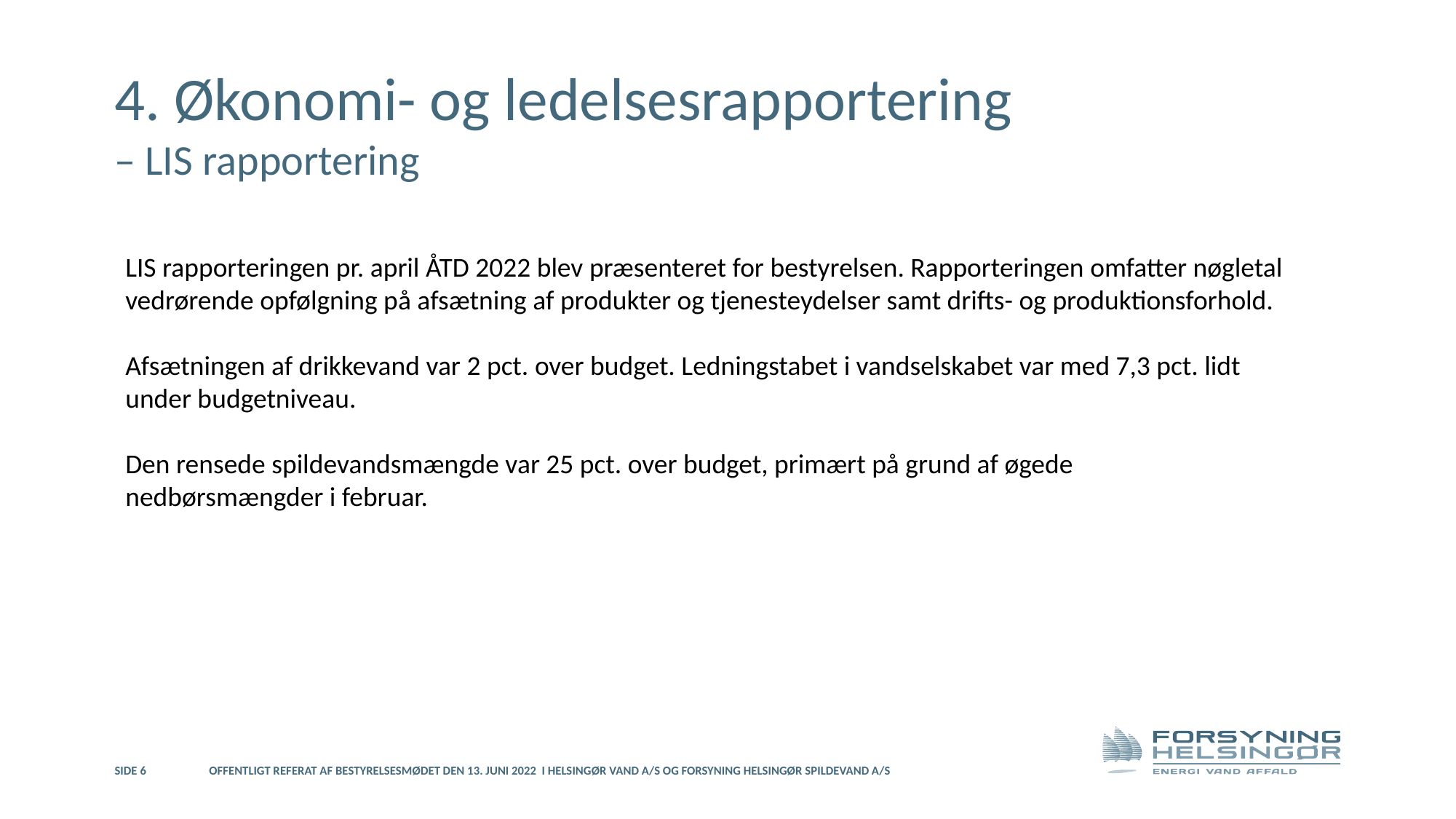

4. Økonomi- og ledelsesrapportering
– LIS rapportering

LIS rapporteringen pr. april ÅTD 2022 blev præsenteret for bestyrelsen. Rapporteringen omfatter nøgletal vedrørende opfølgning på afsætning af produkter og tjenesteydelser samt drifts- og produktionsforhold.

Afsætningen af drikkevand var 2 pct. over budget. Ledningstabet i vandselskabet var med 7,3 pct. lidt under budgetniveau.

Den rensede spildevandsmængde var 25 pct. over budget, primært på grund af øgede  nedbørsmængder i februar.
Side 6
Offentligt referat af bestyrelsesmødet den 13. juni 2022  i Helsingør Vand A/S og Forsyning Helsingør Spildevand A/S